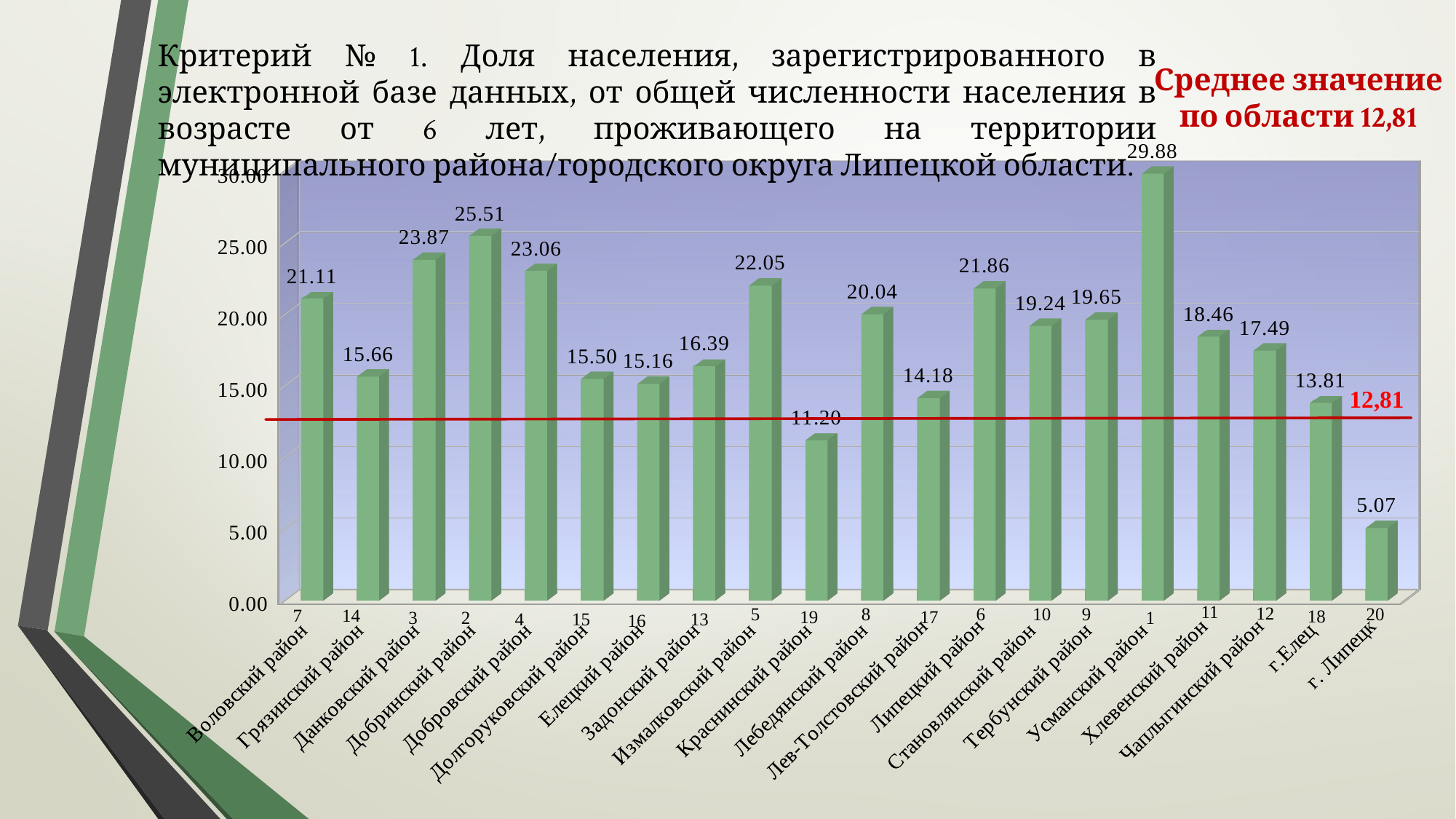

Критерий № 1. Доля населения, зарегистрированного в электронной базе данных, от общей численности населения в возрасте от 6 лет, проживающего на территории муниципального района/городского округа Липецкой области.
Среднее значение по области 12,81

[unsupported chart]

12,81
11
10
12
9
5
8
6
20
14
7
18
17
19
2
1
3
4
15
13
16